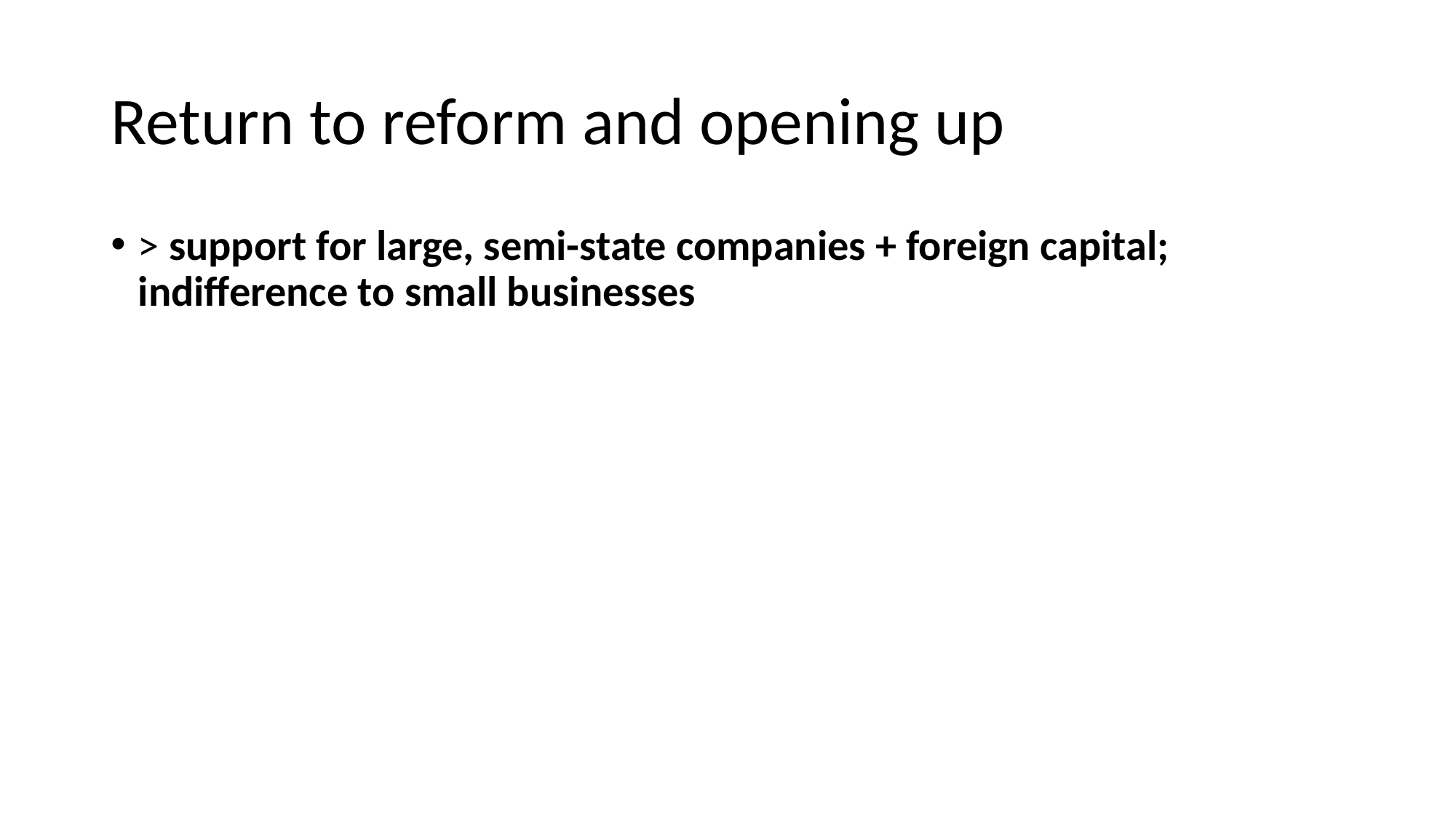

# Return to reform and opening up
> support for large, semi-state companies + foreign capital; indifference to small businesses